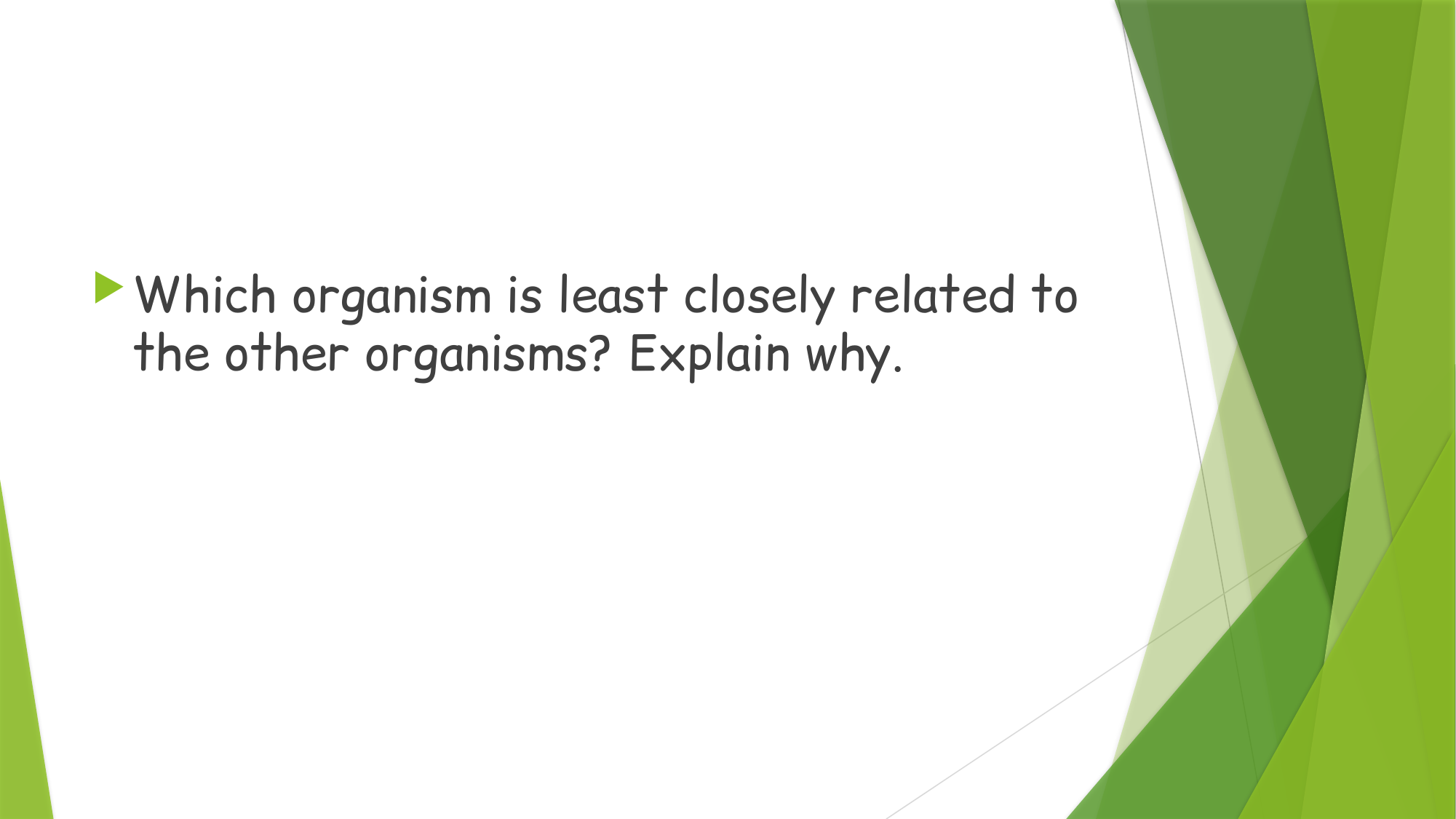

Which organism is least closely related to the other organisms? Explain why.